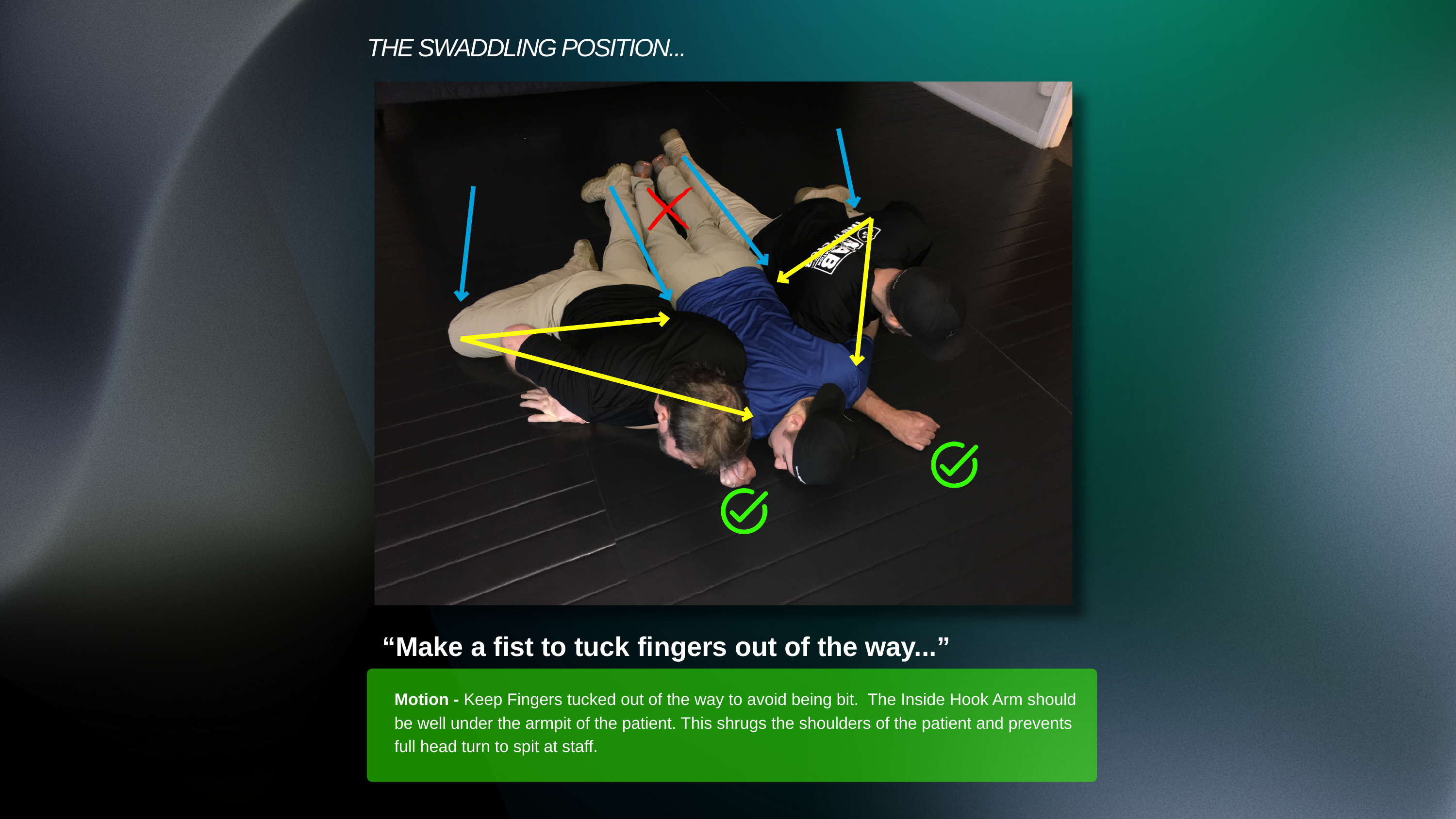

THE SWADDLING POSITION...

“Make a fist to tuck fingers out of the way...”

Motion - Keep Fingers tucked out of the way to avoid being bit.  The Inside Hook Arm should be well under the armpit of the patient. This shrugs the shoulders of the patient and prevents full head turn to spit at staff.